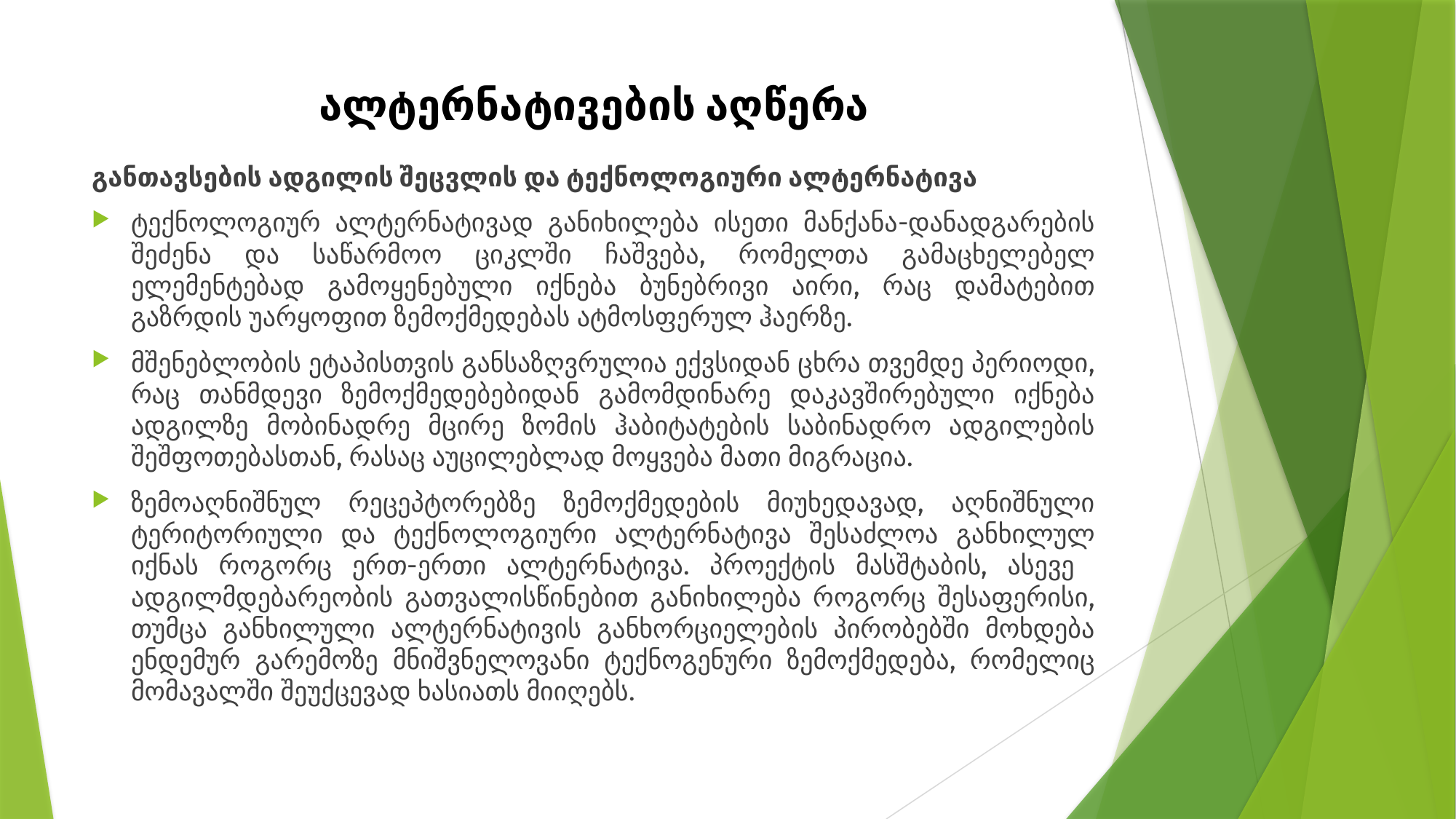

# ალტერნატივების აღწერა
განთავსების ადგილის შეცვლის და ტექნოლოგიური ალტერნატივა
ტექნოლოგიურ ალტერნატივად განიხილება ისეთი მანქანა-დანადგარების შეძენა და საწარმოო ციკლში ჩაშვება, რომელთა გამაცხელებელ ელემენტებად გამოყენებული იქნება ბუნებრივი აირი, რაც დამატებით გაზრდის უარყოფით ზემოქმედებას ატმოსფერულ ჰაერზე.
მშენებლობის ეტაპისთვის განსაზღვრულია ექვსიდან ცხრა თვემდე პერიოდი, რაც თანმდევი ზემოქმედებებიდან გამომდინარე დაკავშირებული იქნება ადგილზე მობინადრე მცირე ზომის ჰაბიტატების საბინადრო ადგილების შეშფოთებასთან, რასაც აუცილებლად მოყვება მათი მიგრაცია.
ზემოაღნიშნულ რეცეპტორებზე ზემოქმედების მიუხედავად, აღნიშნული ტერიტორიული და ტექნოლოგიური ალტერნატივა შესაძლოა განხილულ იქნას როგორც ერთ-ერთი ალტერნატივა. პროექტის მასშტაბის, ასევე  ადგილმდებარეობის გათვალისწინებით განიხილება როგორც შესაფერისი, თუმცა განხილული ალტერნატივის განხორციელების პირობებში მოხდება ენდემურ გარემოზე მნიშვნელოვანი ტექნოგენური ზემოქმედება, რომელიც მომავალში შეუქცევად ხასიათს მიიღებს.